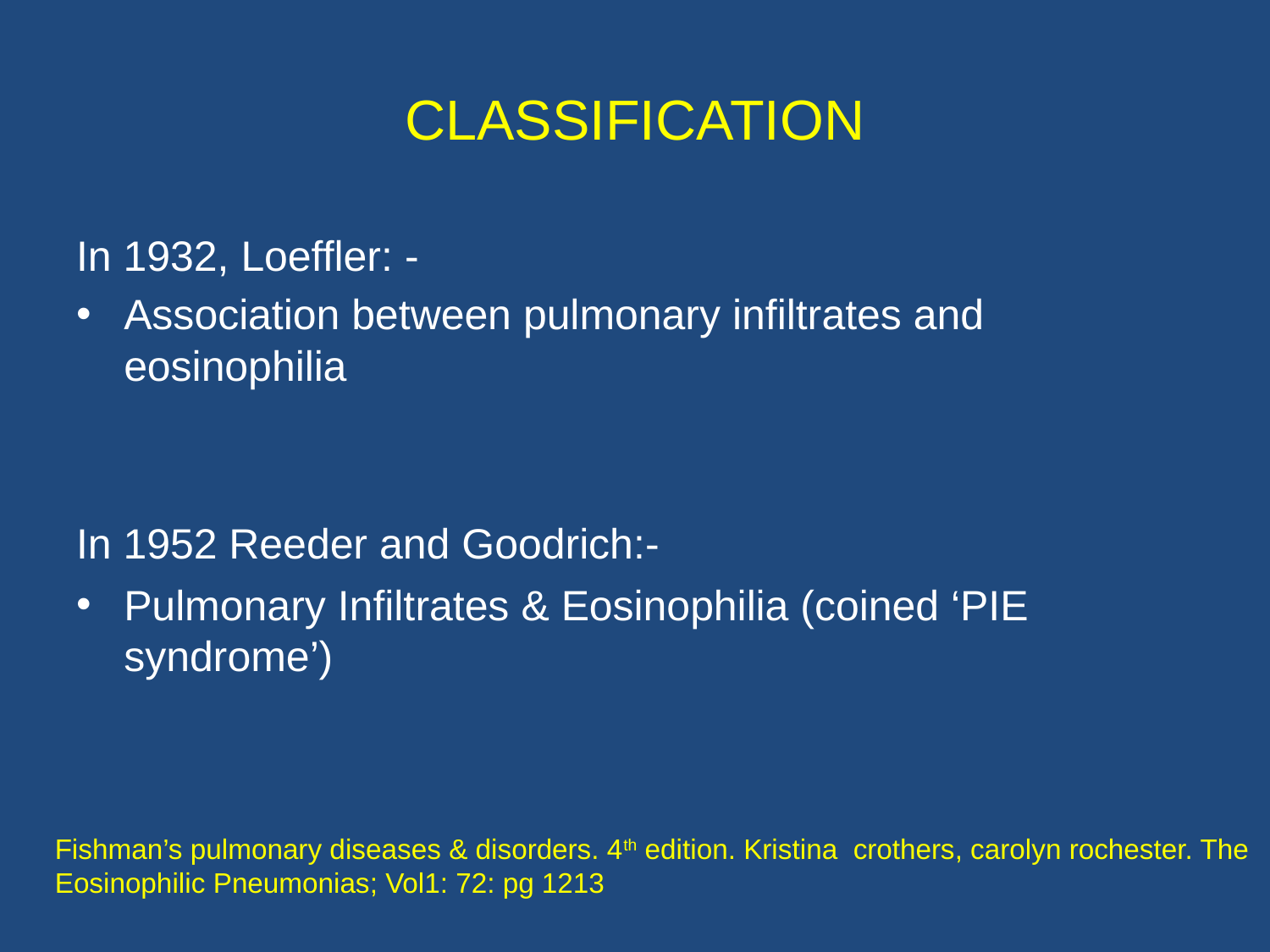

# CLASSIFICATION
In 1932, Loeffler: -
Association between pulmonary infiltrates and eosinophilia

In 1952 Reeder and Goodrich:-
Pulmonary Infiltrates & Eosinophilia (coined ‘PIE syndrome’)
Fishman’s pulmonary diseases & disorders. 4th edition. Kristina  crothers, carolyn rochester. The Eosinophilic Pneumonias; Vol1: 72: pg 1213